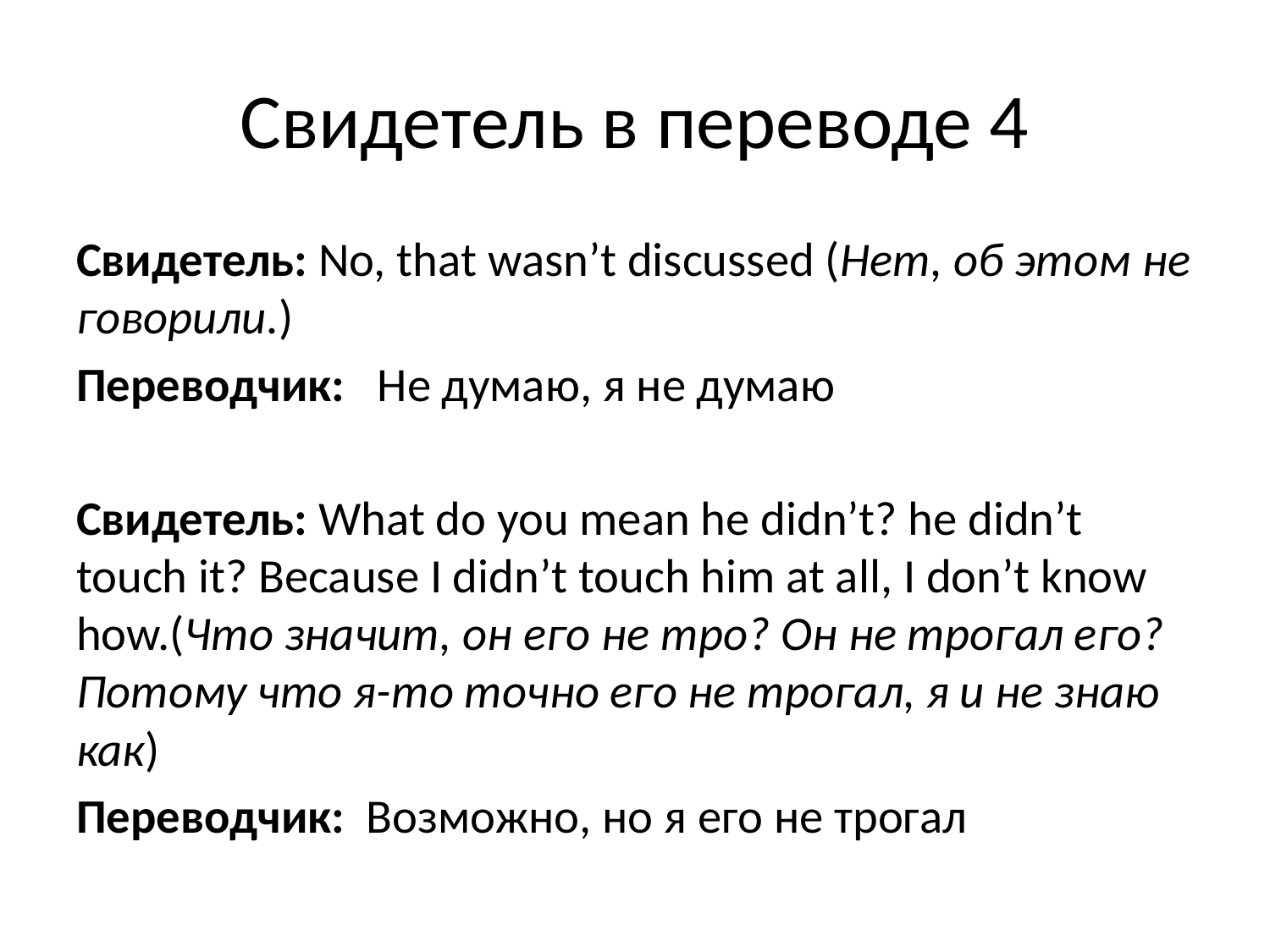

# Свидетель в переводе 4
Свидетель: No, that wasn’t discussed (Нет, об этом не говорили.)
Переводчик:   Не думаю, я не думаю

Свидетель: What do you mean he didn’t? he didn’t touch it? Because I didn’t touch him at all, I don’t know how.(Что значит, он его не тро? Он не трогал его? Потому что я-то точно его не трогал, я и не знаю как)
Переводчик:  Возможно, но я его не трогал